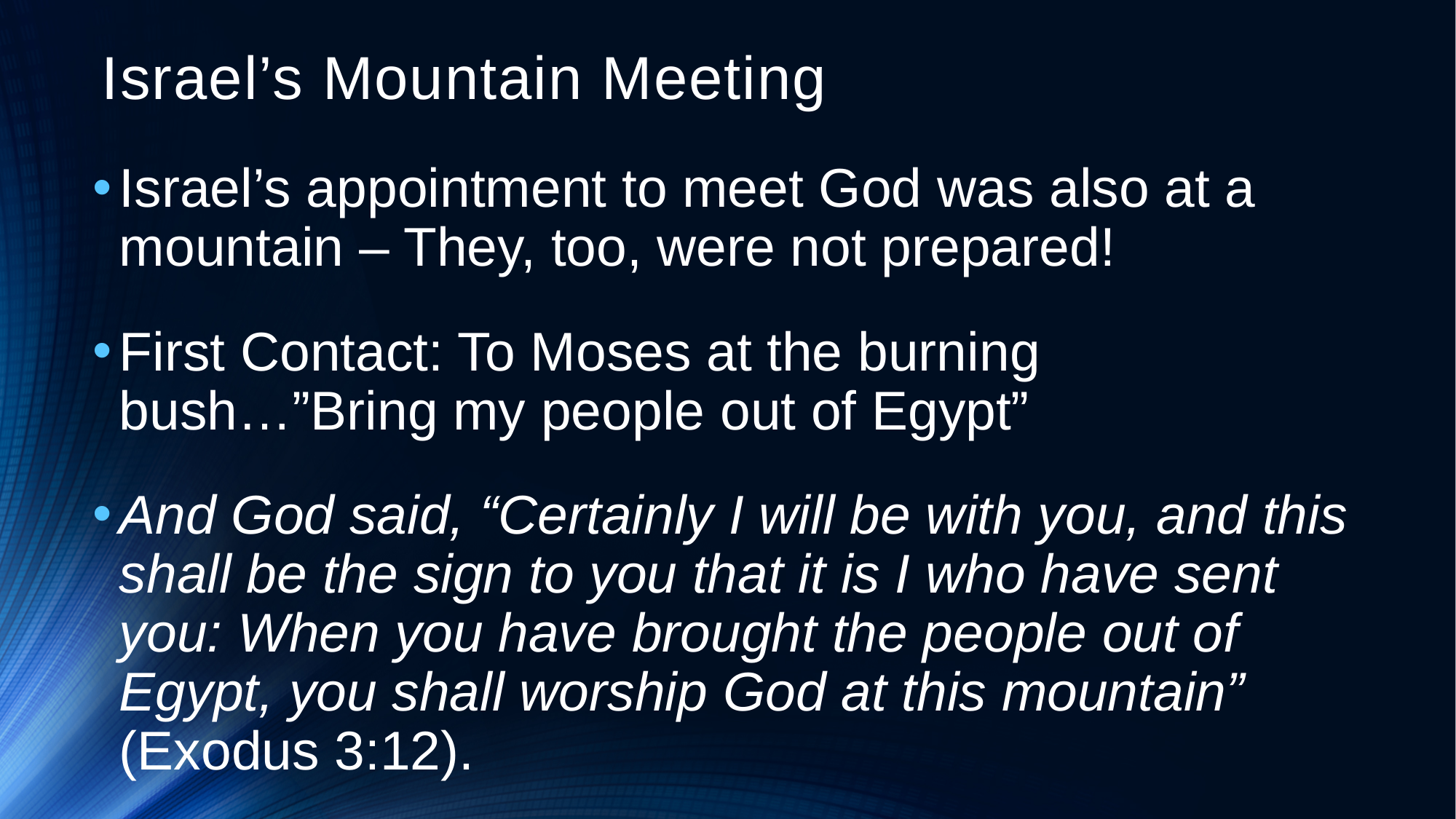

# Israel’s Mountain Meeting
Israel’s appointment to meet God was also at a mountain – They, too, were not prepared!
First Contact: To Moses at the burning bush…”Bring my people out of Egypt”
And God said, “Certainly I will be with you, and this shall be the sign to you that it is I who have sent you: When you have brought the people out of Egypt, you shall worship God at this mountain” (Exodus 3:12).